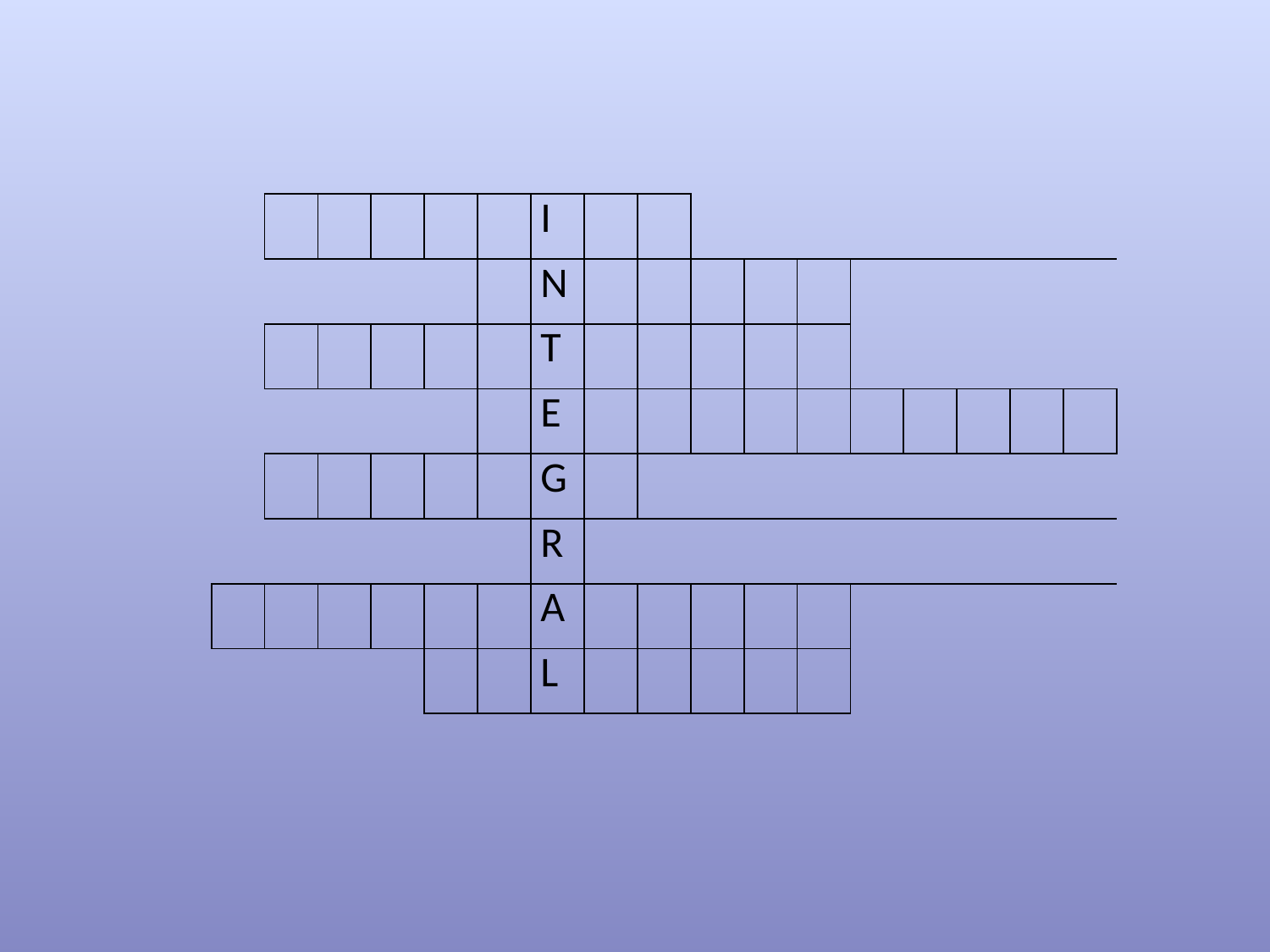

|  |  |  |  |  |  | I |  |  |  |  |  |  |  |  |  |  |
| --- | --- | --- | --- | --- | --- | --- | --- | --- | --- | --- | --- | --- | --- | --- | --- | --- |
|  |  |  |  |  |  | N |  |  |  |  |  |  |  |  |  |  |
|  |  |  |  |  |  | T |  |  |  |  |  |  |  |  |  |  |
|  |  |  |  |  |  | E |  |  |  |  |  |  |  |  |  |  |
|  |  |  |  |  |  | G |  |  |  |  |  |  |  |  |  |  |
|  |  |  |  |  |  | R |  |  |  |  |  |  |  |  |  |  |
|  |  |  |  |  |  | A |  |  |  |  |  |  |  |  |  |  |
|  |  |  |  |  |  | L |  |  |  |  |  |  |  |  |  |  |